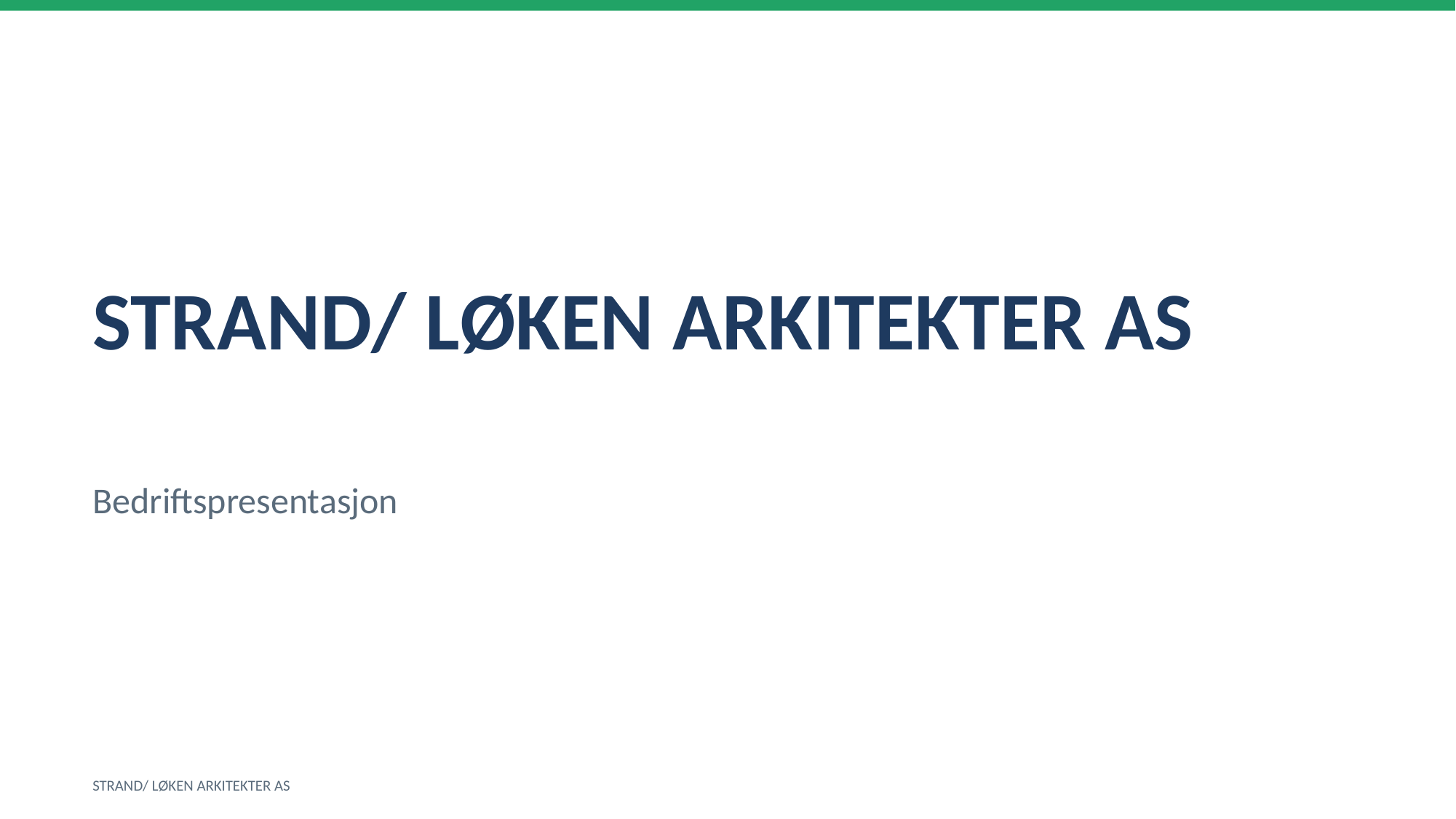

STRAND/ LØKEN ARKITEKTER AS
Bedriftspresentasjon
STRAND/ LØKEN ARKITEKTER AS